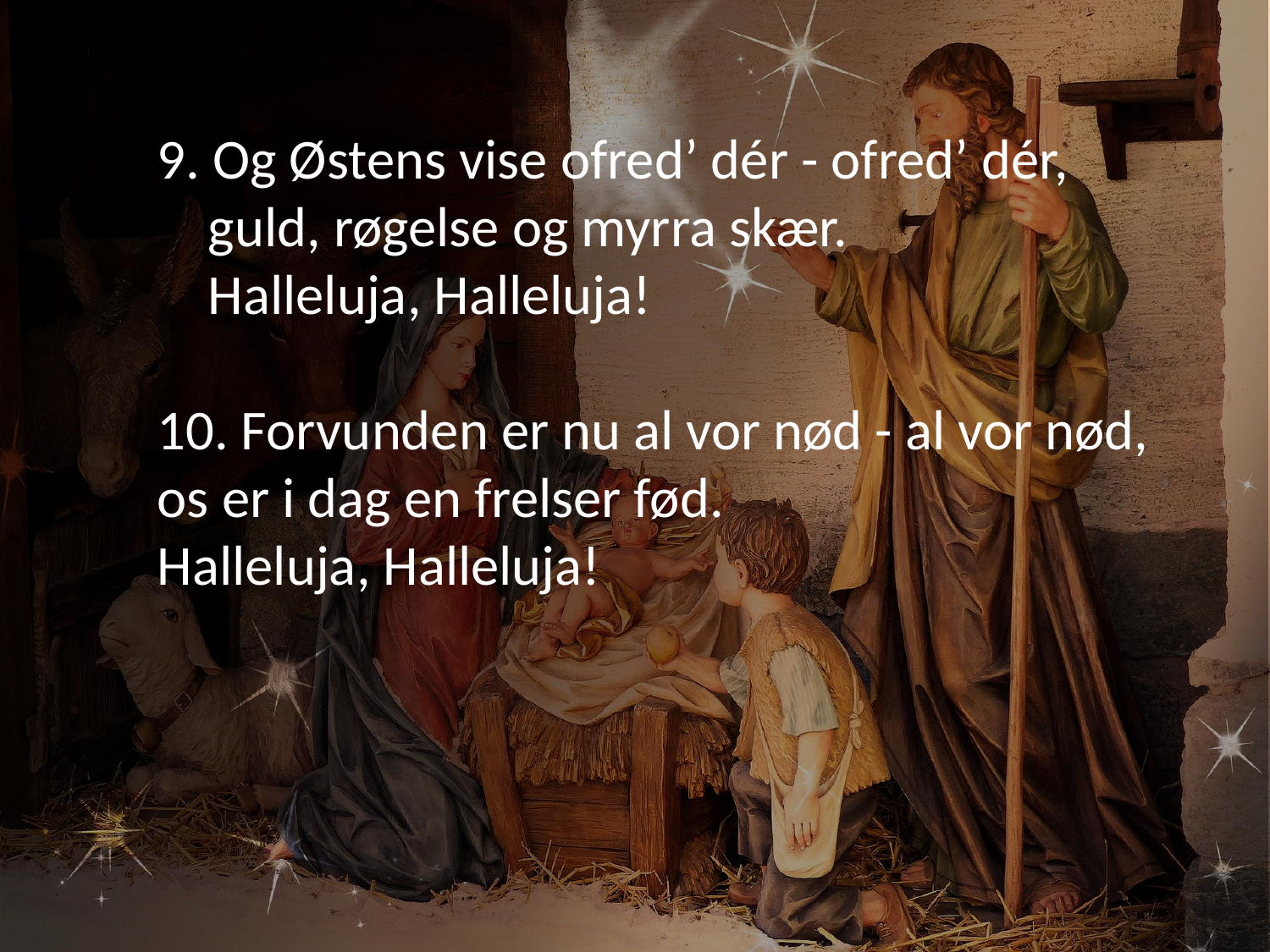

9. Og Østens vise ofred’ dér - ofred’ dér,
    guld, røgelse og myrra skær.
    Halleluja, Halleluja!

10. Forvunden er nu al vor nød - al vor nød,
os er i dag en frelser fød.
Halleluja, Halleluja!